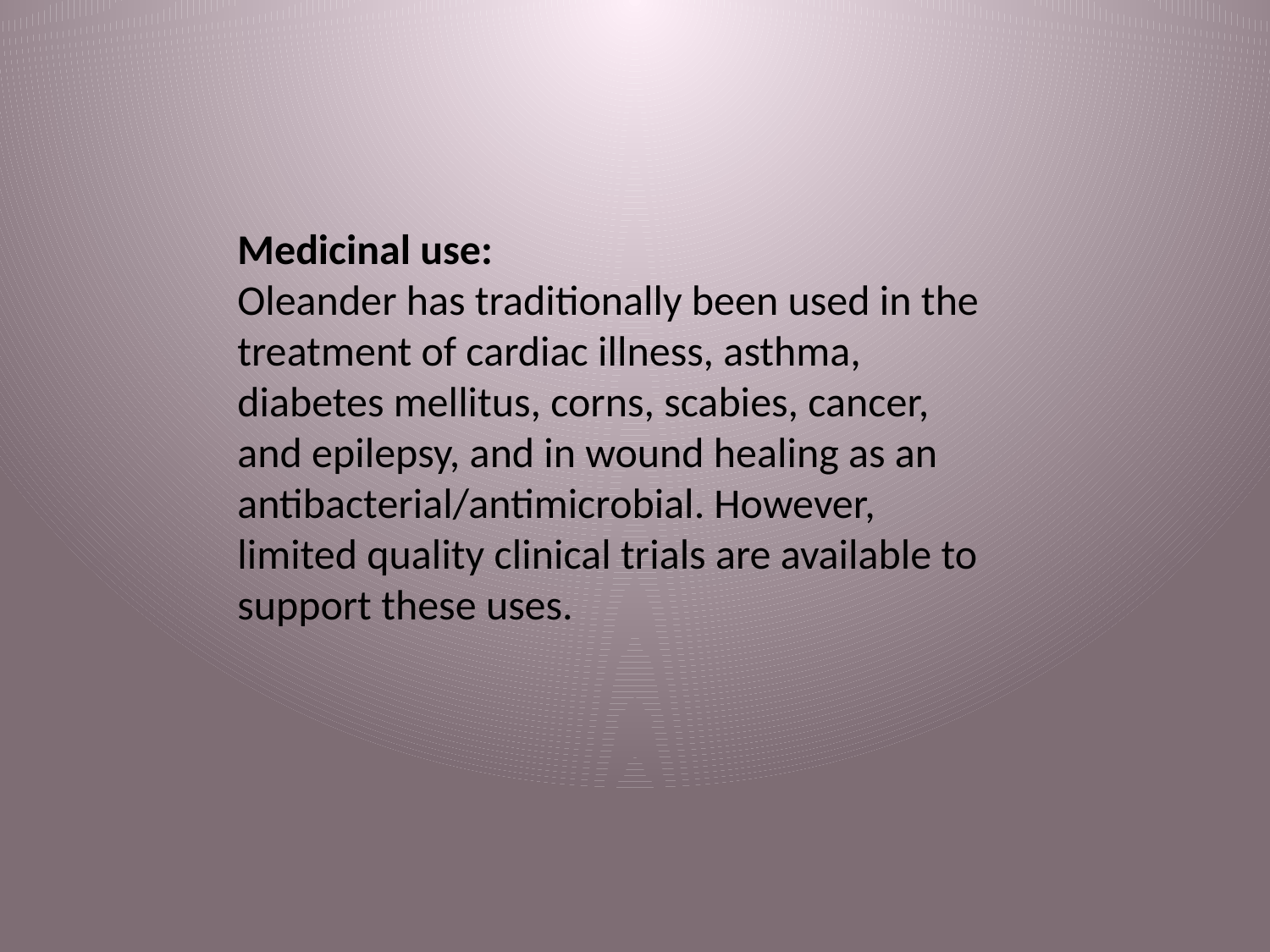

Medicinal use:
Oleander has traditionally been used in the treatment of cardiac illness, asthma, diabetes mellitus, corns, scabies, cancer, and epilepsy, and in wound healing as an antibacterial/antimicrobial. However, limited quality clinical trials are available to support these uses.